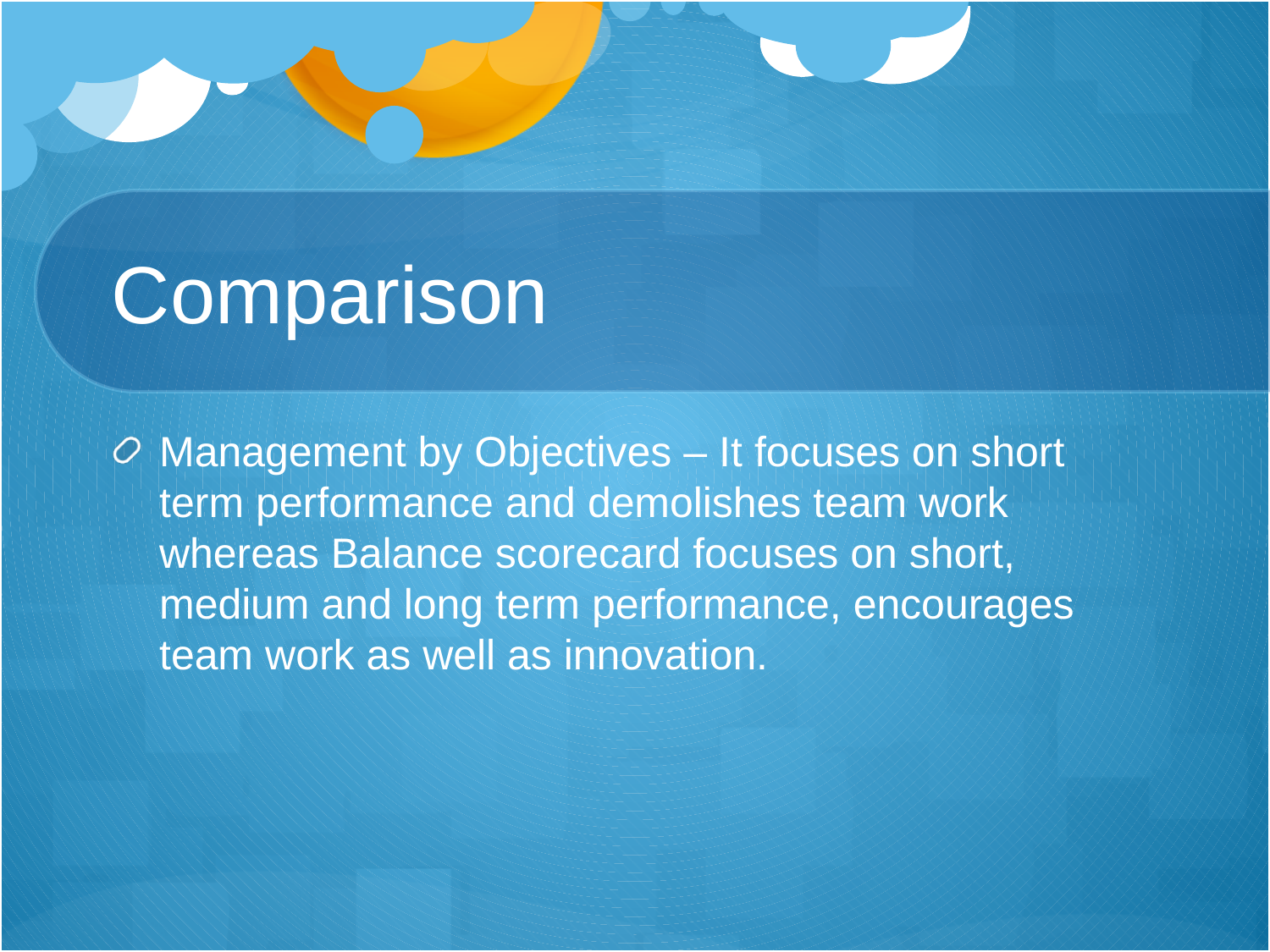

# Comparison
Management by Objectives – It focuses on short term performance and demolishes team work whereas Balance scorecard focuses on short, medium and long term performance, encourages team work as well as innovation.